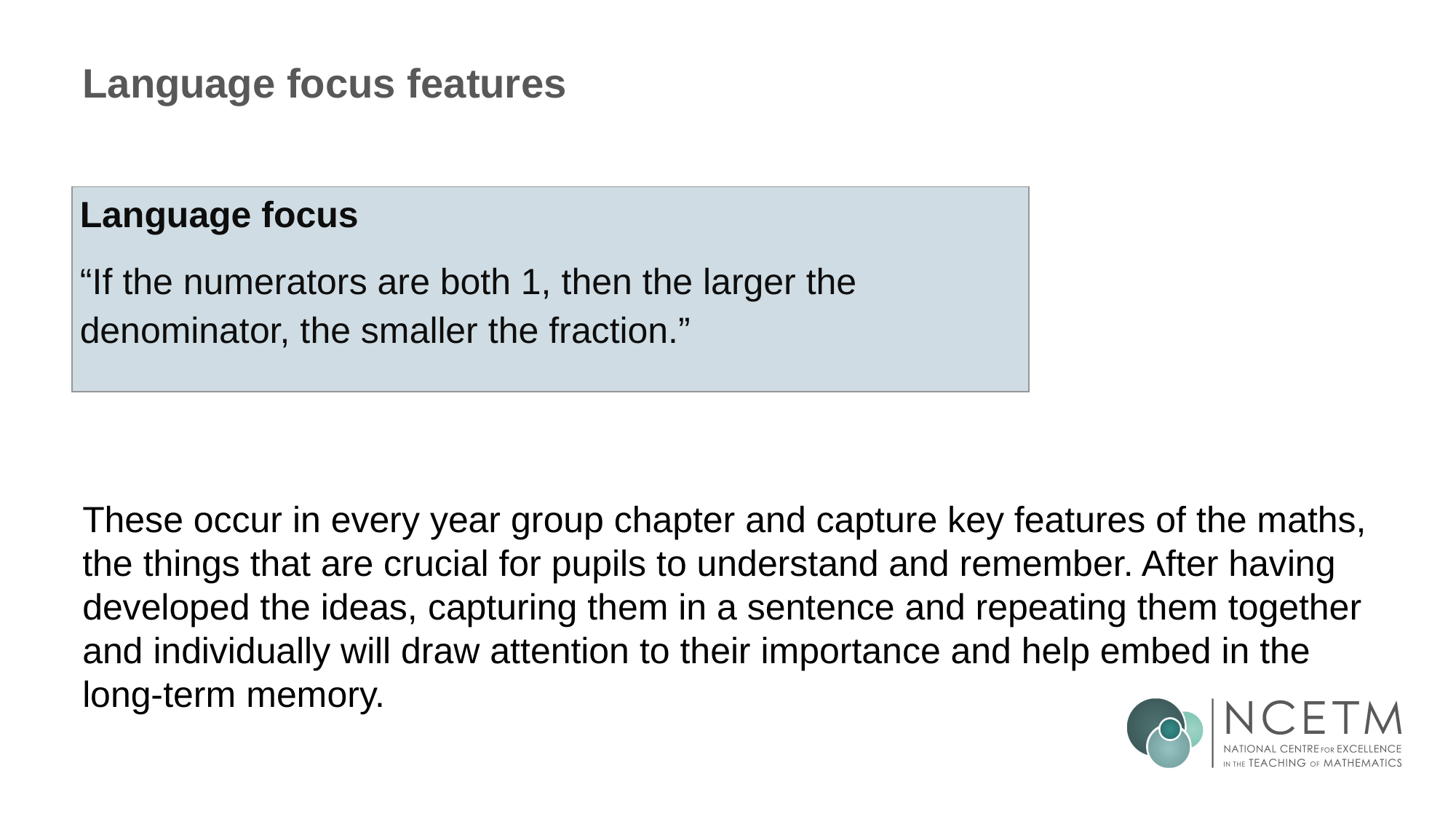

# Language focus features
| Language focus “If the numerators are both 1, then the larger the denominator, the smaller the fraction.” |
| --- |
These occur in every year group chapter and capture key features of the maths, the things that are crucial for pupils to understand and remember. After having developed the ideas, capturing them in a sentence and repeating them together and individually will draw attention to their importance and help embed in the long-term memory.